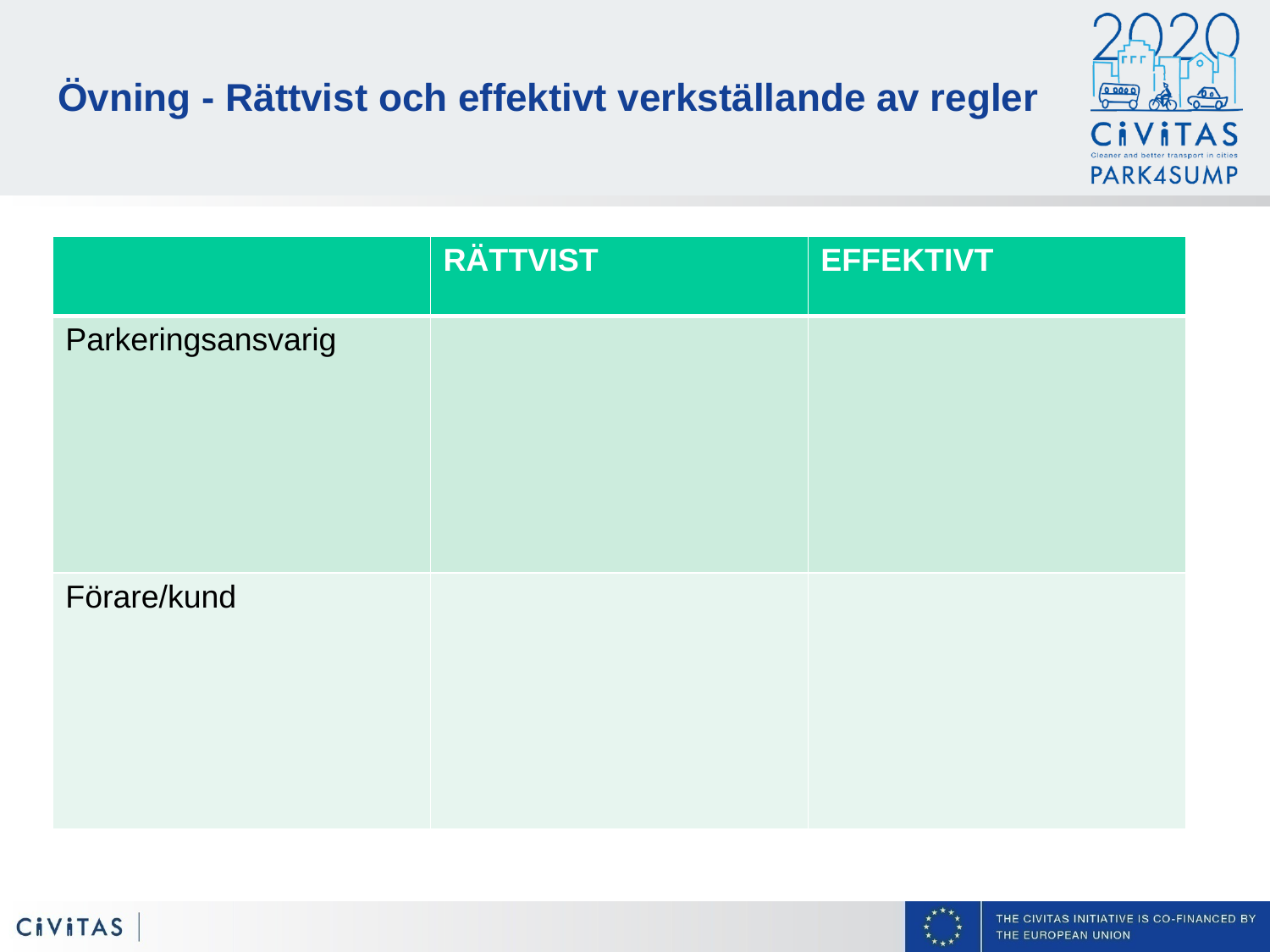

# Övning - Rättvist och effektivt verkställande av regler
|  | RÄTTVIST | EFFEKTIVT |
| --- | --- | --- |
| Parkeringsansvarig |  |  |
| Förare/kund |  |  |